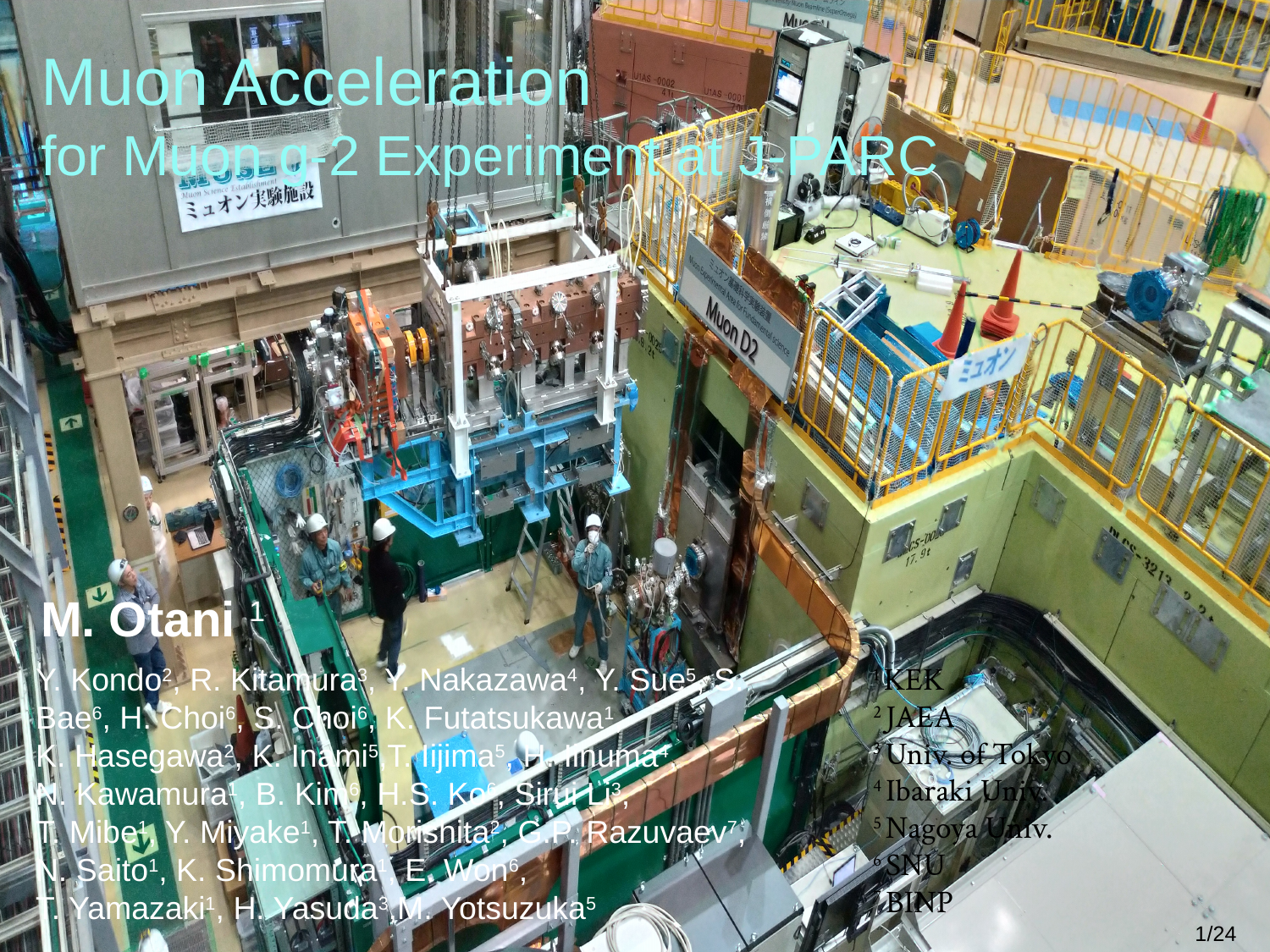

Muon Acceleration
for Muon g-2 Experiment at J-PARC
M. Otani 1
Y. Kondo2, R. Kitamura3, Y. Nakazawa4, Y. Sue5, S. Bae6, H. Choi6, S. Choi6, K. Futatsukawa1,
K. Hasegawa2, K. Inami5,T. Iijima5, H. Iinuma4,
N. Kawamura1, B. Kim6, H.S. Ko6, Sirui Li3,
T. Mibe1, Y. Miyake1, T. Morishita2, G.P. Razuvaev7,
N. Saito1, K. Shimomura1, E. Won6,
T. Yamazaki1, H. Yasuda3,M. Yotsuzuka5
1 KEK
2 JAEA
3 Univ. of Tokyo
4 Ibaraki Univ.
5 Nagoya Univ.
6 SNU
7 BINP

1/24